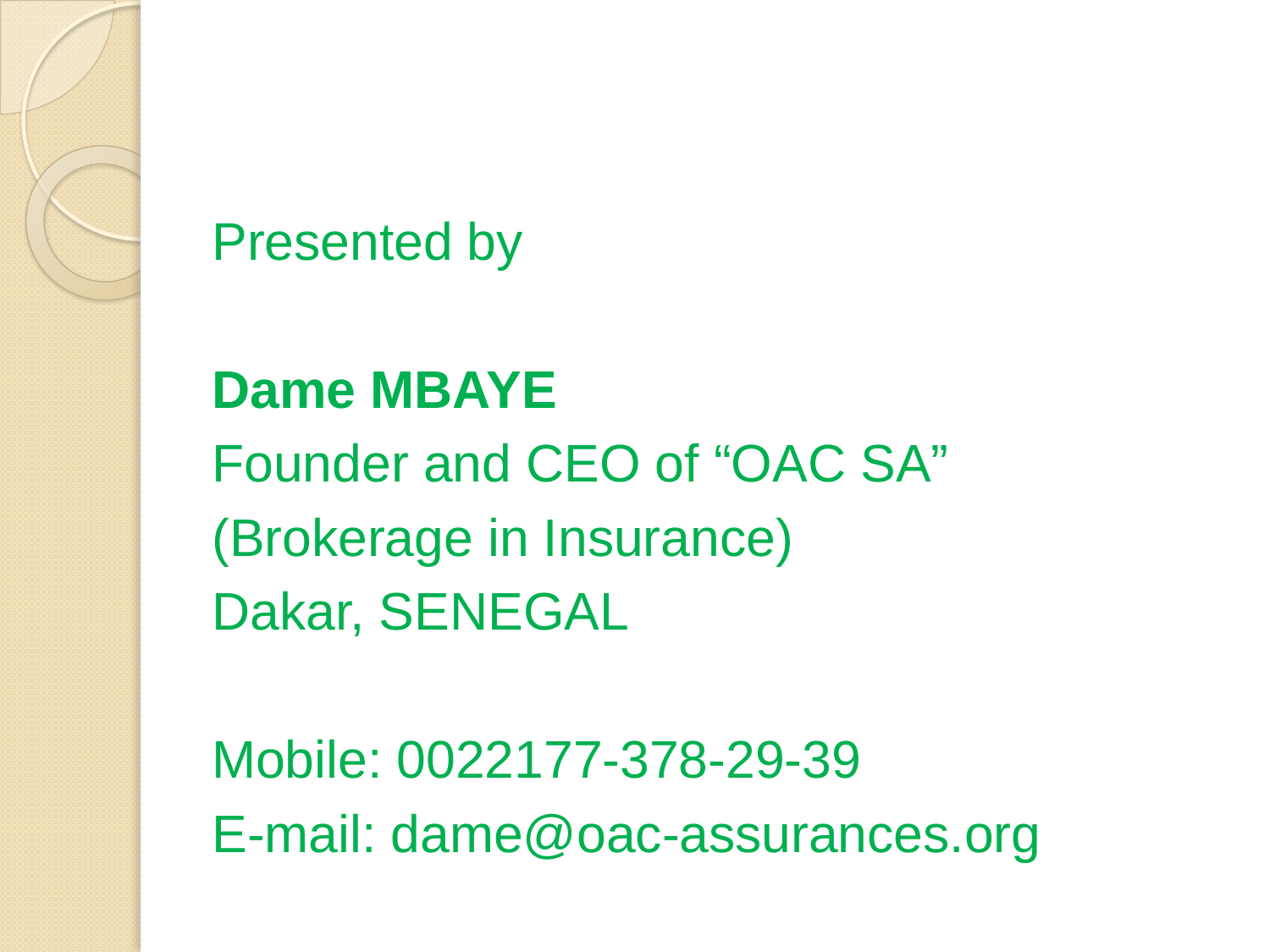

#
Presented by

Dame MBAYE
Founder and CEO of “OAC SA”
(Brokerage in Insurance)
Dakar, SENEGAL

Mobile: 0022177-378-29-39
E-mail: dame@oac-assurances.org